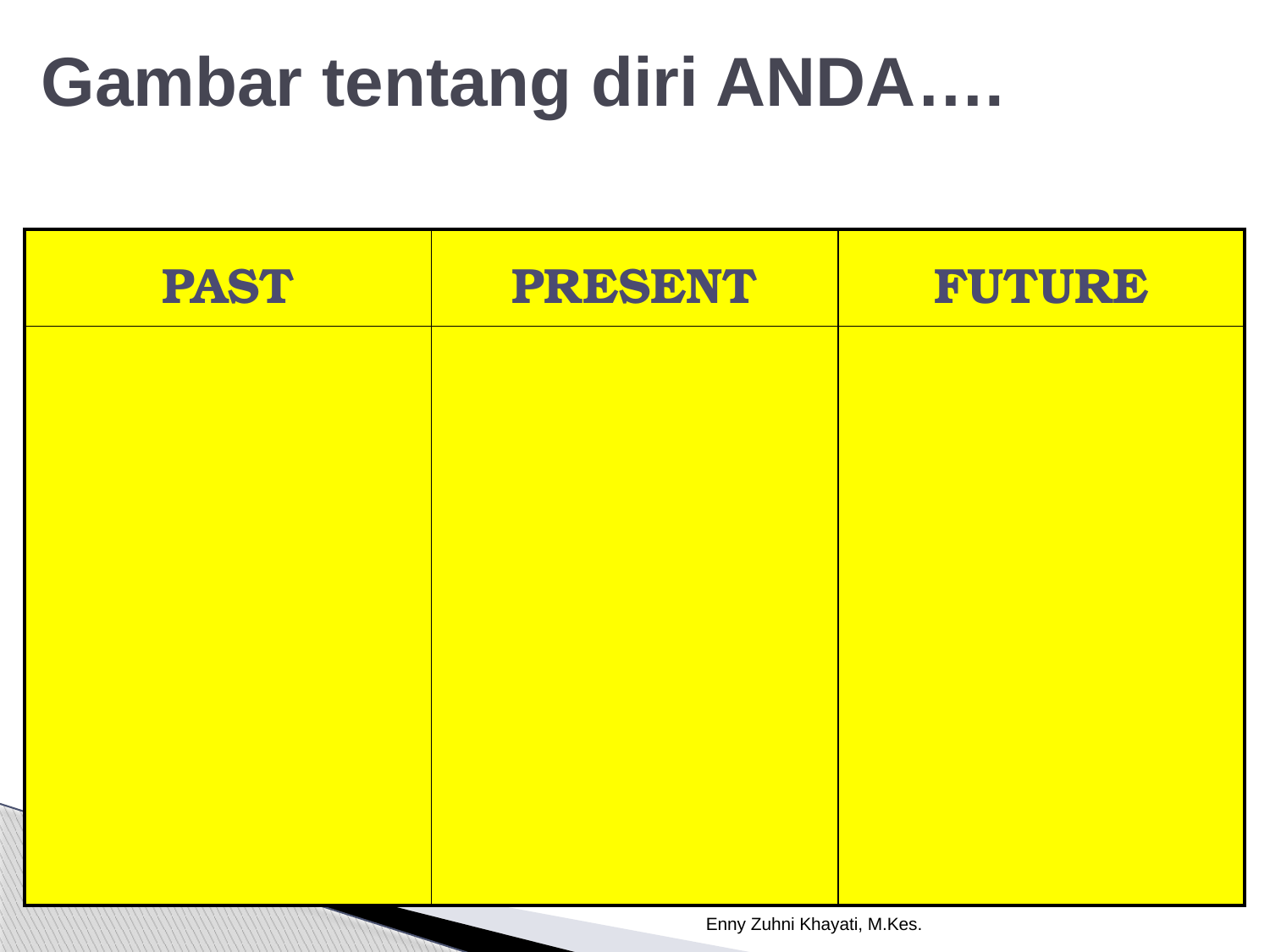

# Gambar tentang diri ANDA….
| PAST | PRESENT | FUTURE |
| --- | --- | --- |
|  |  |  |
Enny Zuhni Khayati, M.Kes.